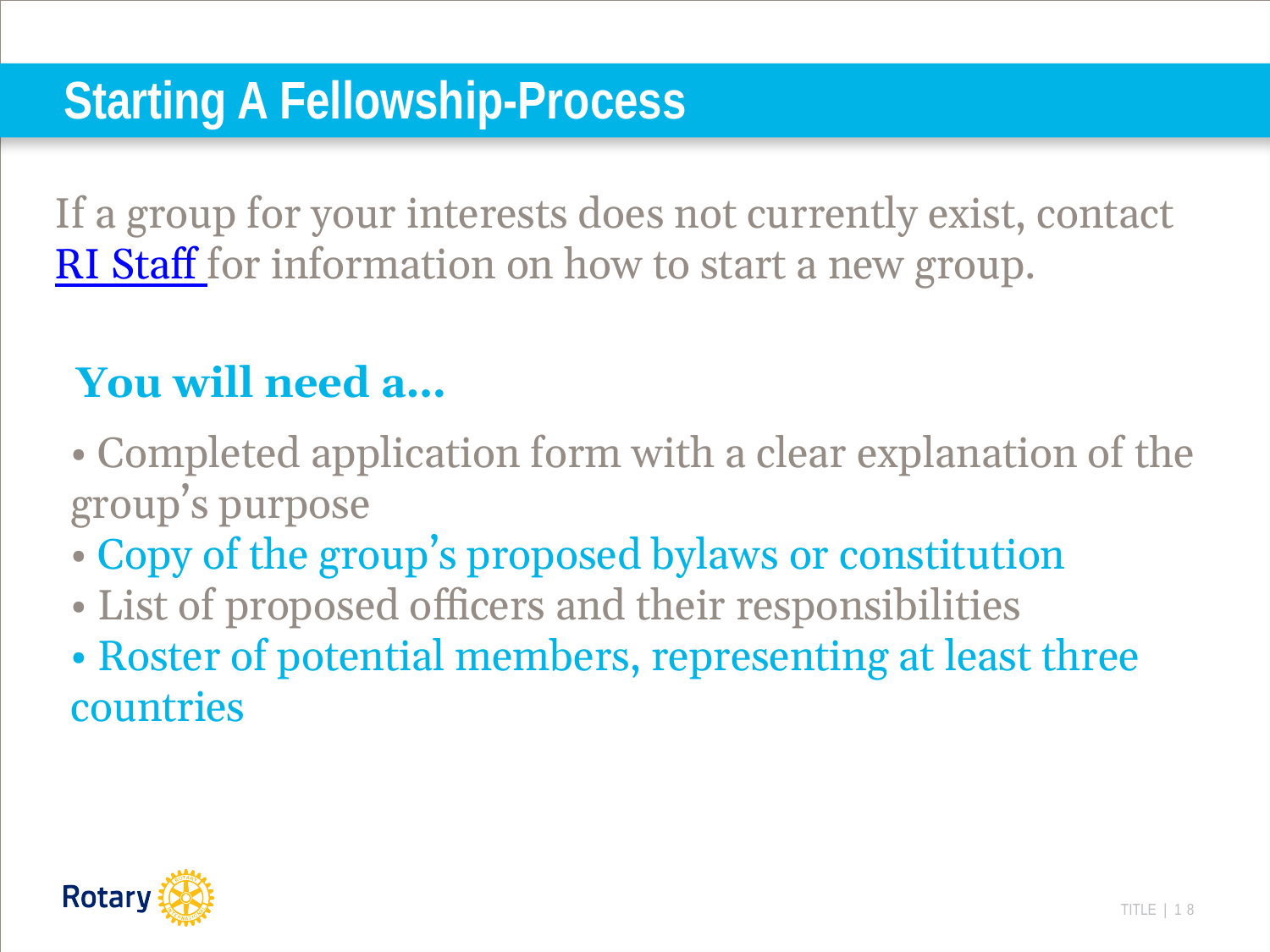

# Starting A Fellowship-Process
If a group for your interests does not currently exist, contact RI Staff for information on how to start a new group.
You will need a…
• Completed application form with a clear explanation of the group’s purpose
• Copy of the group’s proposed bylaws or constitution
• List of proposed officers and their responsibilities
• Roster of potential members, representing at least three countries